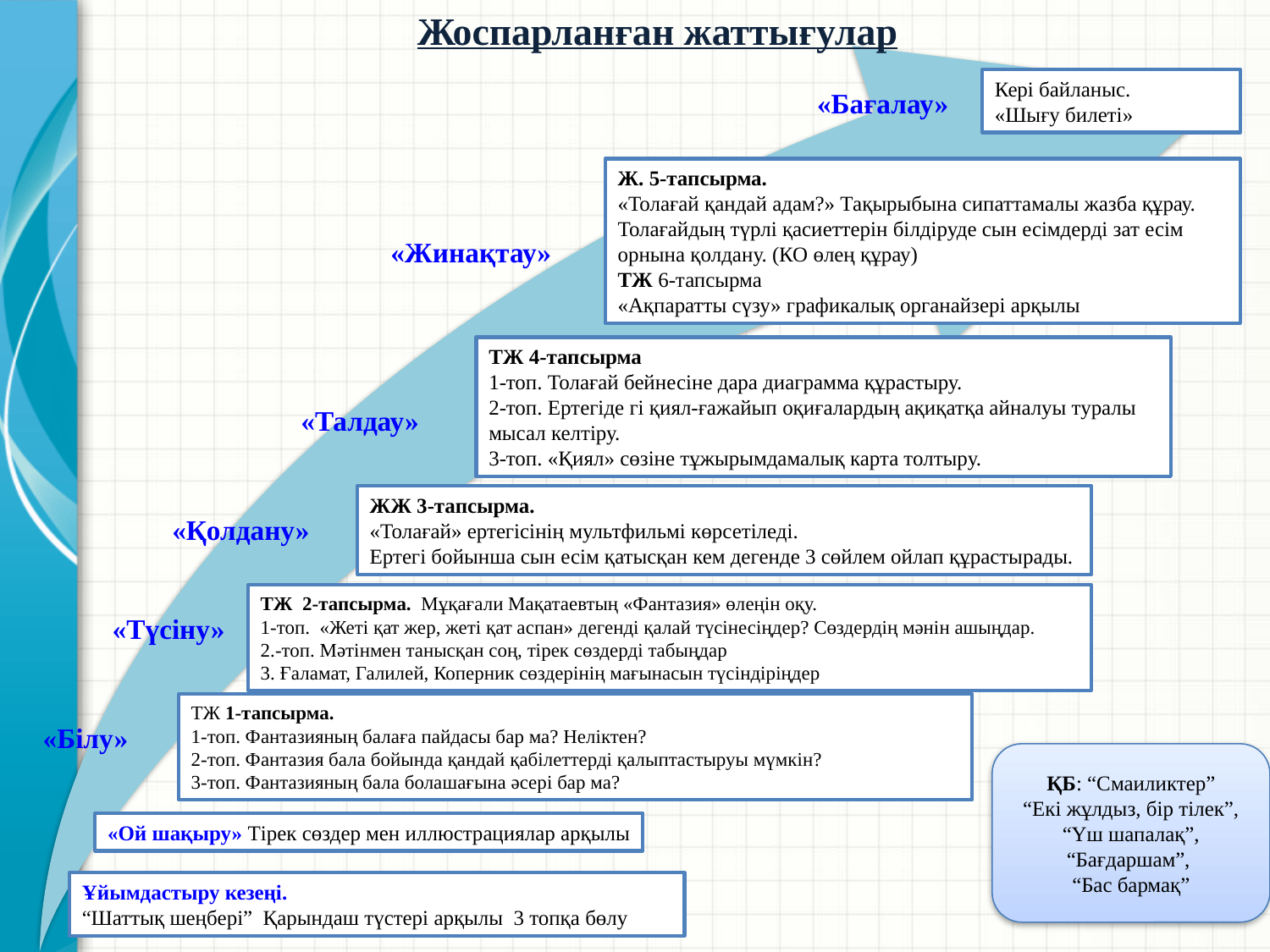

Жоспарланған жаттығулар
Кері байланыс.
«Шығу билеті»
«Бағалау»

Ж. 5-тапсырма.
«Толағай қандай адам?» Тақырыбына сипаттамалы жазба құрау. Толағайдың түрлі қасиеттерін білдіруде сын есімдерді зат есім орнына қолдану. (КО өлең құрау)
ТЖ 6-тапсырма
«Ақпаратты сүзу» графикалық органайзері арқылы
«Жинақтау»
ТЖ 4-тапсырма
1-топ. Толағай бейнесіне дара диаграмма құрастыру.
2-топ. Ертегіде гі қиял-ғажайып оқиғалардың ақиқатқа айналуы туралы мысал келтіру.
3-топ. «Қиял» сөзіне тұжырымдамалық карта толтыру.
«Талдау»
ЖЖ 3-тапсырма.
«Толағай» ертегісінің мультфильмі көрсетіледі.
Ертегі бойынша сын есім қатысқан кем дегенде 3 сөйлем ойлап құрастырады.
«Қолдану»

ТЖ  2-тапсырма.  Мұқағали Мақатаевтың «Фантазия» өлеңін оқу.
1-топ.  «Жеті қат жер, жеті қат аспан» дегенді қалай түсінесіңдер? Сөздердің мәнін ашыңдар.
2.-топ. Мәтінмен танысқан соң, тірек сөздерді табыңдар
3. Ғаламат, Галилей, Коперник сөздерінің мағынасын түсіндіріңдер
«Түсіну»
ТЖ 1-тапсырма.
1-топ. Фантазияның балаға пайдасы бар ма? Неліктен?
2-топ. Фантазия бала бойында қандай қабілеттерді қалыптастыруы мүмкін?
3-топ. Фантазияның бала болашағына әсері бар ма?
«Білу»
ҚБ: “Смаиликтер”
“Екі жұлдыз, бір тілек”, “Үш шапалақ”, “Бағдаршам”,
“Бас бармақ”
«Ой шақыру» Тірек сөздер мен иллюстрациялар арқылы
Ұйымдастыру кезеңі.
“Шаттық шеңбері”  Қарындаш түстері арқылы  3 топқа бөлу